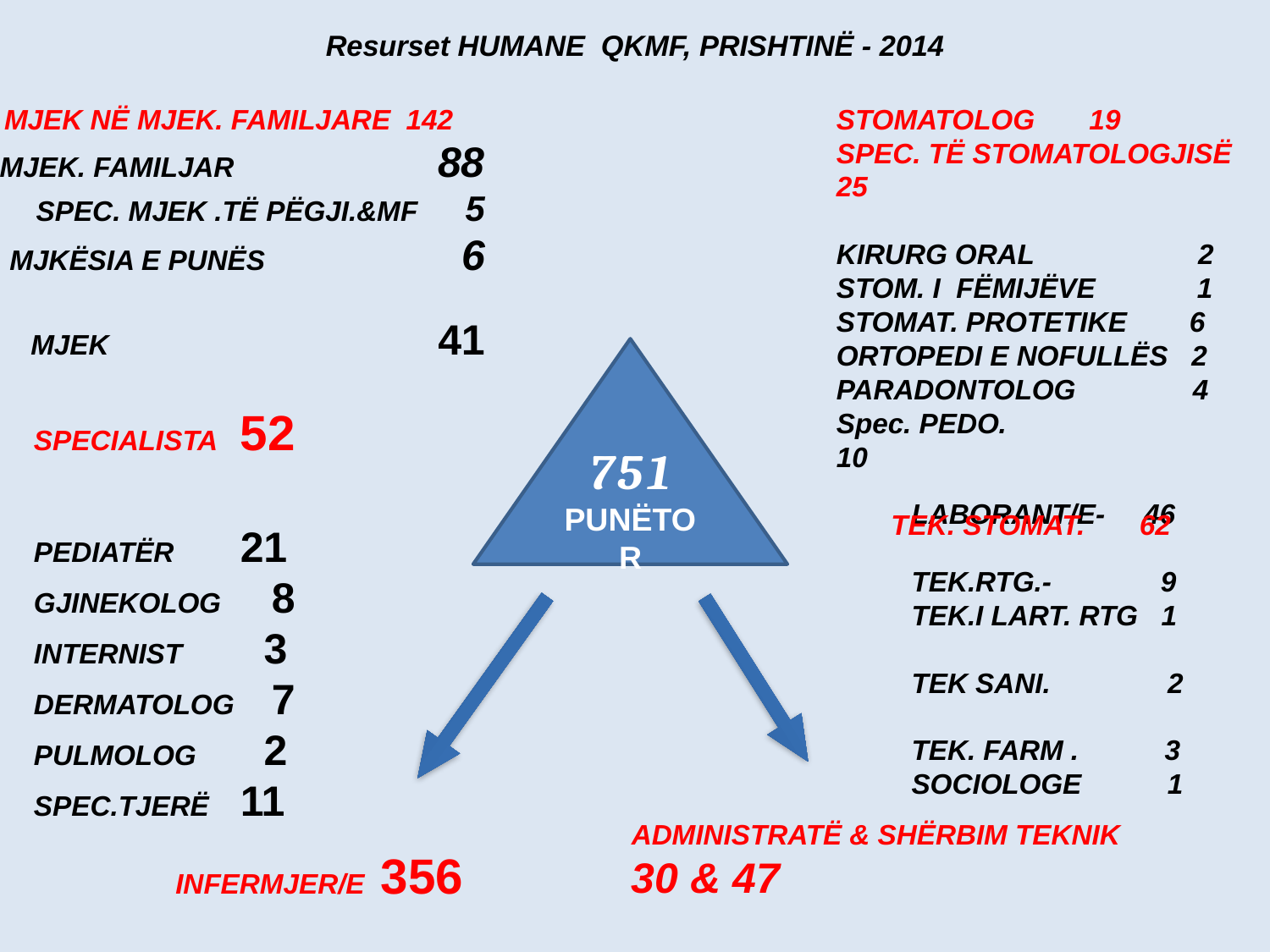

# Resurset HUMANE  QKMF, PRISHTINË - 2014
MJEK NË MJEK. FAMILJARE  142
MJEK. FAMILJAR                          88
 SPEC. MJEK .TË PËGJI.&MF      5
MJKËSIA E PUNËS                         6

MJEK                                          41

STOMATOLOG       19
SPEC. TË STOMATOLOGJISË 25

KIRURG ORAL                     2
STOM. I  FËMIJËVE             1
STOMAT. PROTETIKE        6
ORTOPEDI E NOFULLËS   2
PARADONTOLOG               4
Spec. PEDO.                            10

       TEK. STOMAT.       62

751
PUNËTOR
SPECIALISTA	52
PEDIATËR	21
GJINEKOLOG	    8
INTERNIST	   3
DERMATOLOG	    7
PULMOLOG	   2
SPEC.TJERË	11
LABORANT/E-     46

TEK.RTG.-              9
TEK.I LART. RTG   1

TEK SANI.               2

TEK. FARM .           3
SOCIOLOGE           1

ADMINISTRATË & SHËRBIM TEKNIK
30 & 47
INFERMJER/E  356